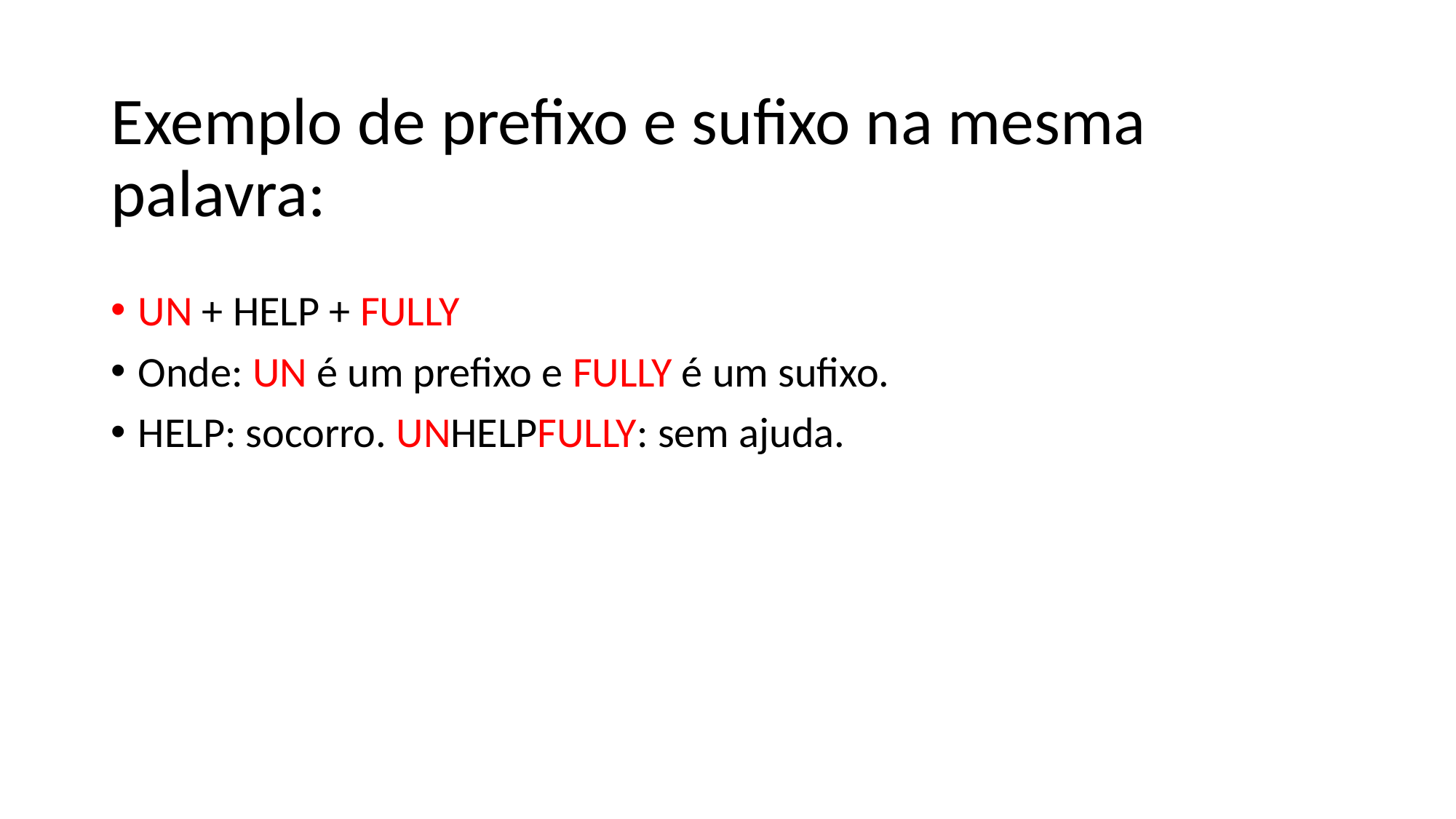

# Exemplo de prefixo e sufixo na mesma palavra:
UN + HELP + FULLY
Onde: UN é um prefixo e FULLY é um sufixo.
HELP: socorro. UNHELPFULLY: sem ajuda.